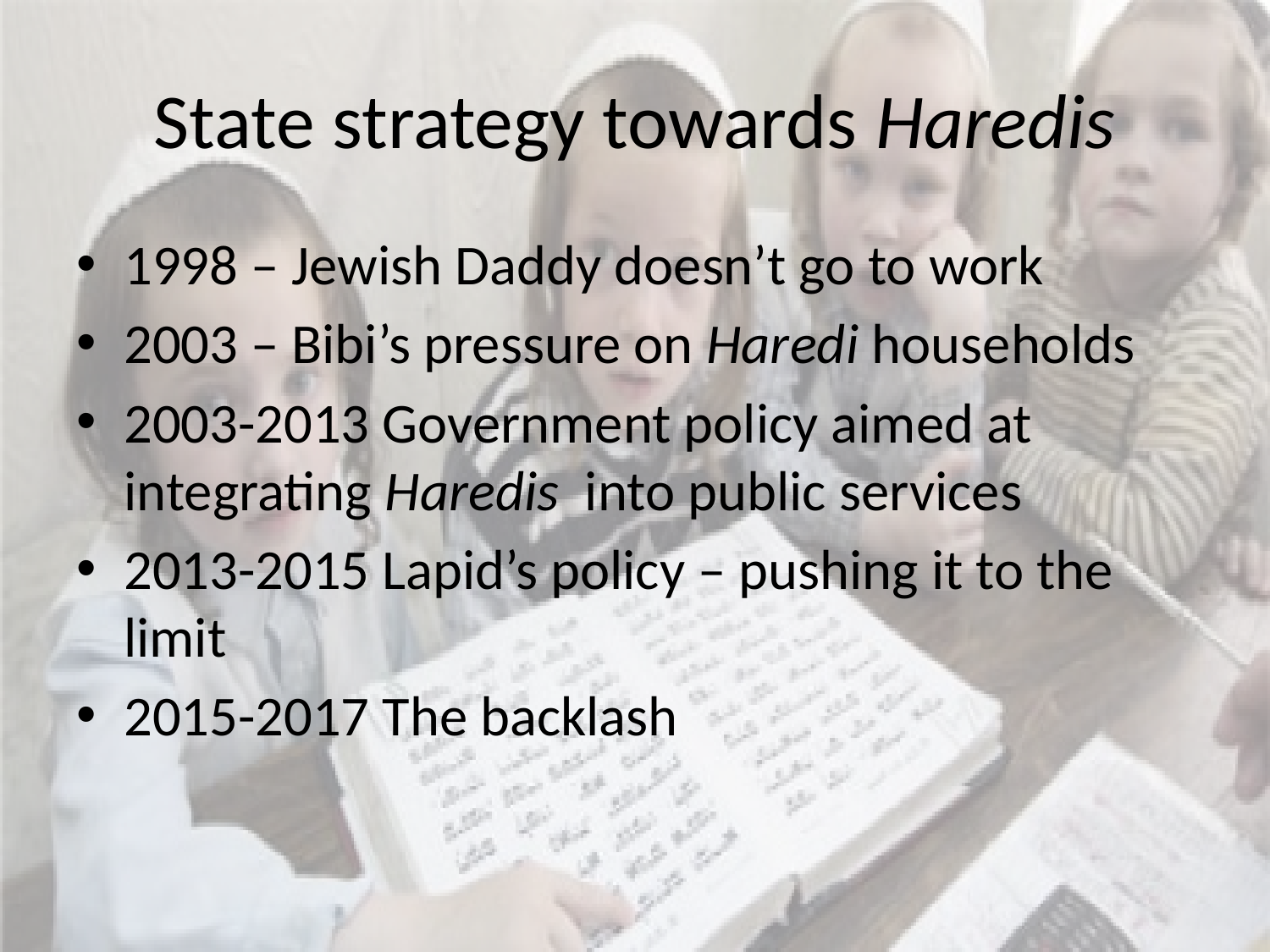

# State strategy towards Haredis
1998 – Jewish Daddy doesn’t go to work
2003 – Bibi’s pressure on Haredi households
2003-2013 Government policy aimed at integrating Haredis  into public services
2013-2015 Lapid’s policy – pushing it to the limit
2015-2017 The backlash